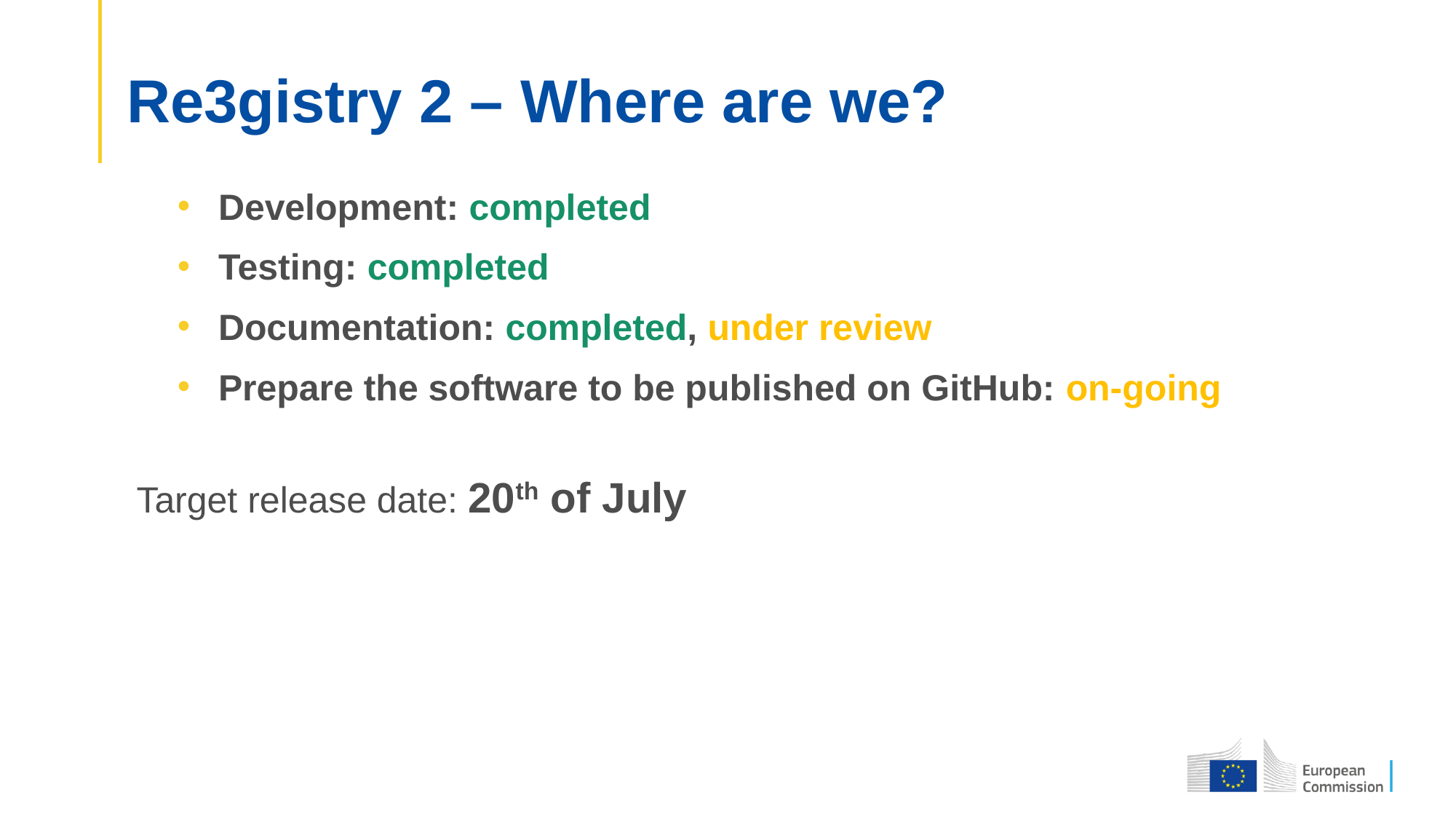

# Re3gistry 2 – Where are we?
Development: completed
Testing: completed
Documentation: completed, under review
Prepare the software to be published on GitHub: on-going

Target release date: 20th of July